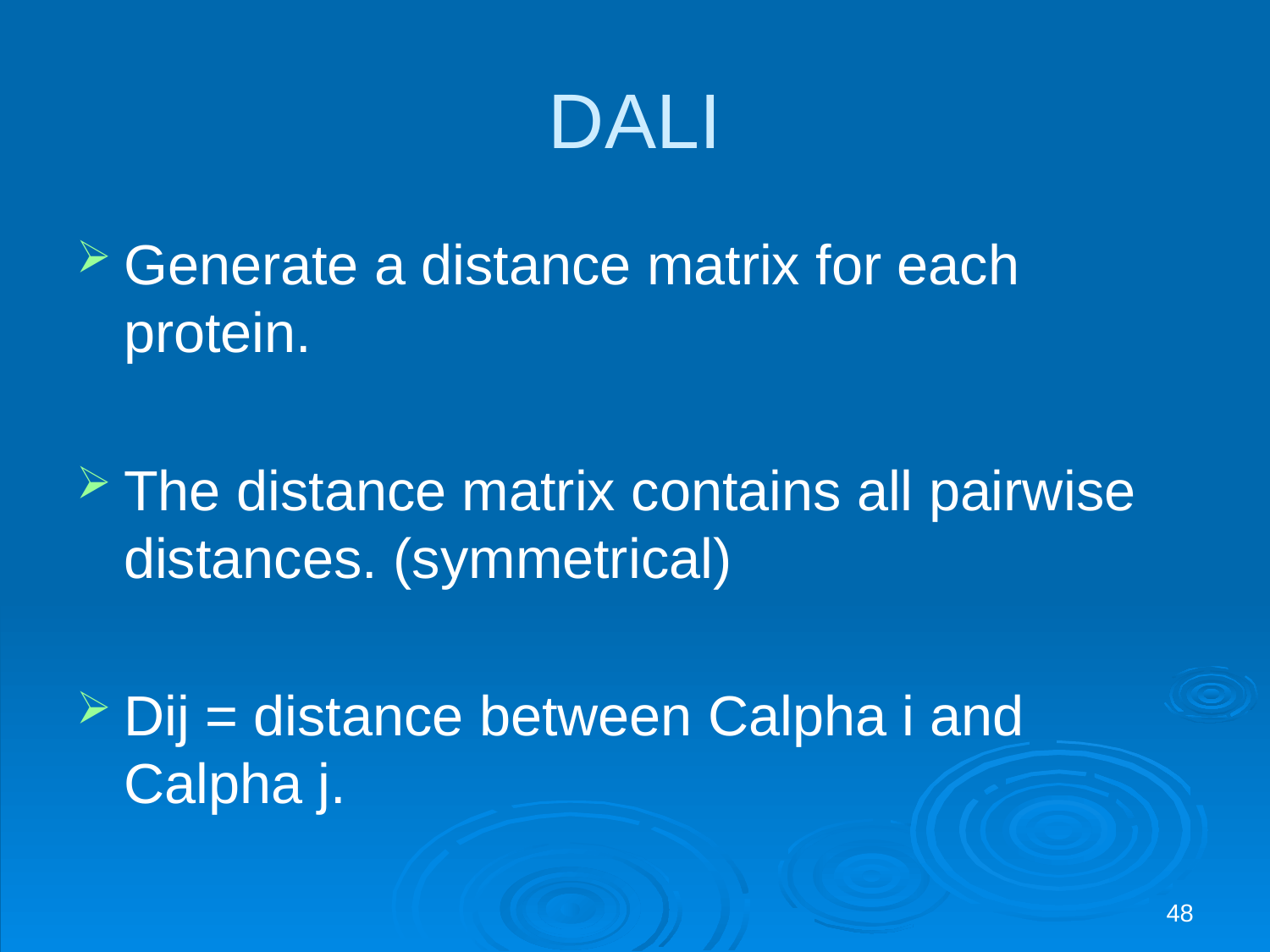

# DALI
Generate a distance matrix for each protein.

The distance matrix contains all pairwise distances. (symmetrical)

Dij = distance between Calpha i and Calpha j.
48